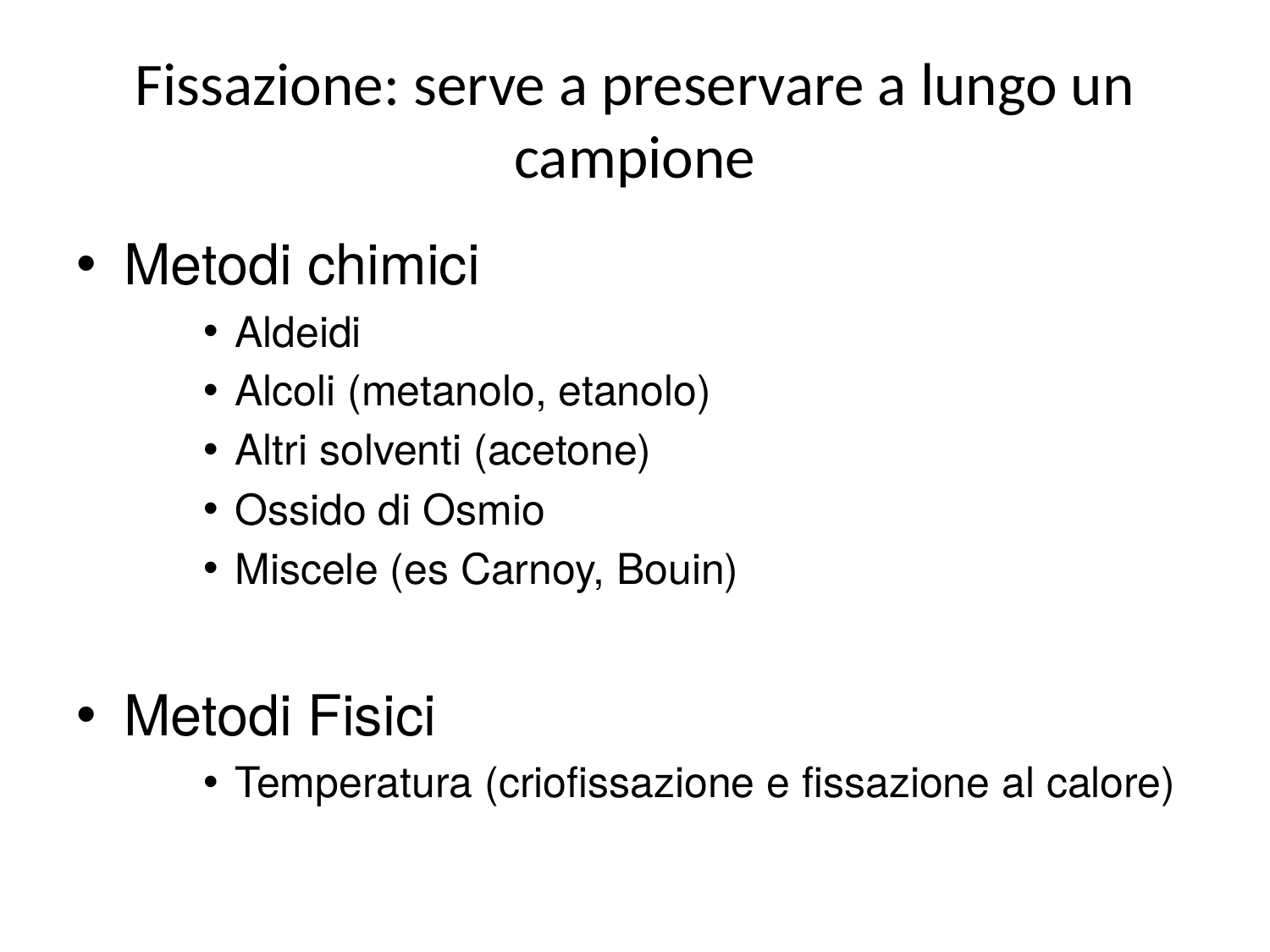

# Fissazione: serve a preservare a lungo un campione
Metodi chimici
Aldeidi
Alcoli (metanolo, etanolo)
Altri solventi (acetone)
Ossido di Osmio
Miscele (es Carnoy, Bouin)

Metodi Fisici
Temperatura (criofissazione e fissazione al calore)